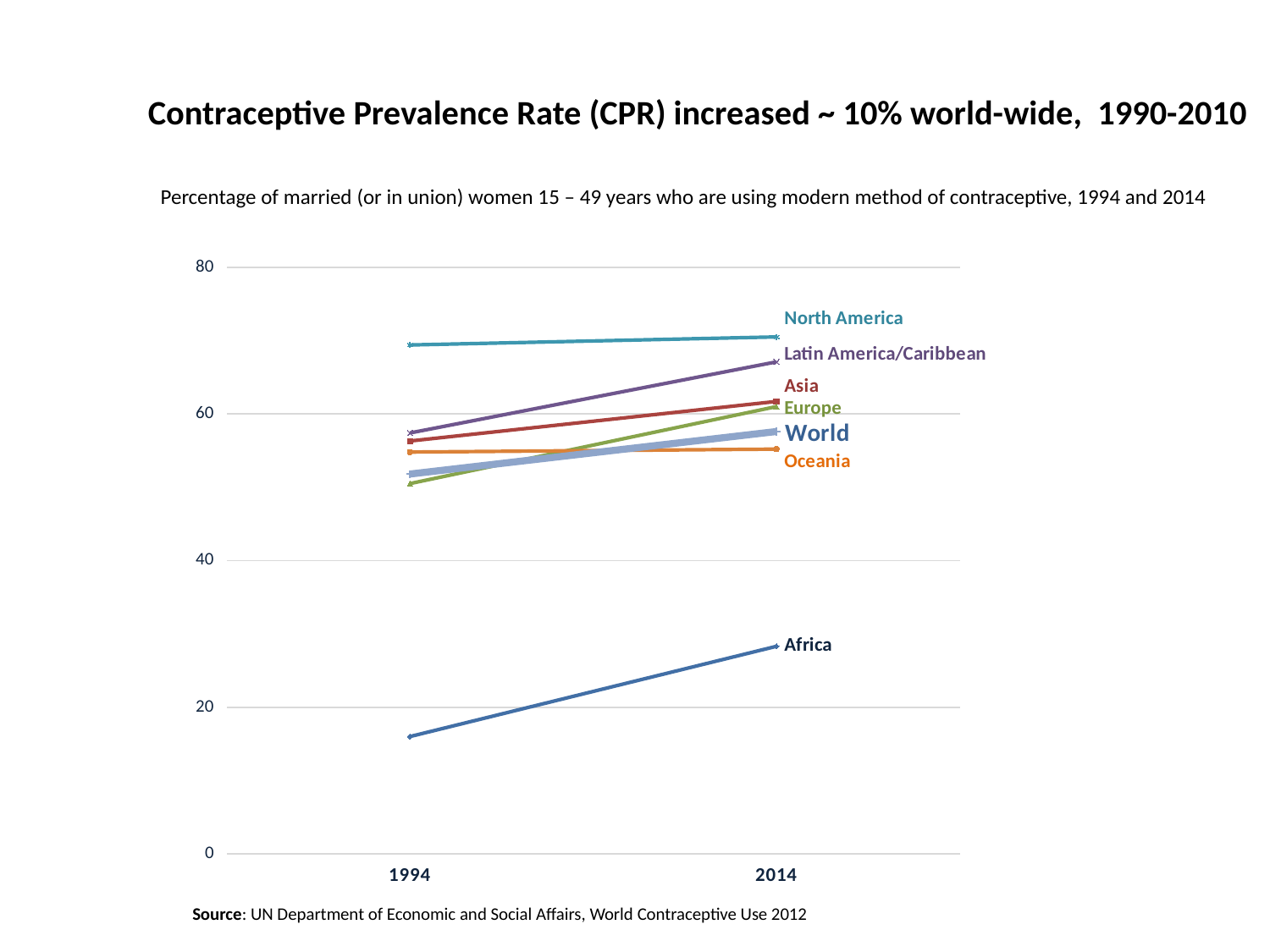

Contraceptive Prevalence Rate (CPR) increased ~ 10% world-wide,  1990-2010
Percentage of married (or in union) women 15 – 49 years who are using modern method of contraceptive, 1994 and 2014

### Chart

| Category | Africa | Asia | Europe | Latin America/Caribbean | North America | Oceania | World |
|---|---|---|---|---|---|---|---|
| 1994 | 16.0 | 56.3 | 50.5 | 57.4 | 69.4 | 54.8 | 51.8 |
| 2014 | 28.3 | 61.7 | 61.0 | 67.1 | 70.5 | 55.2 | 57.6 |
Source: UN Department of Economic and Social Affairs, World Contraceptive Use 2012